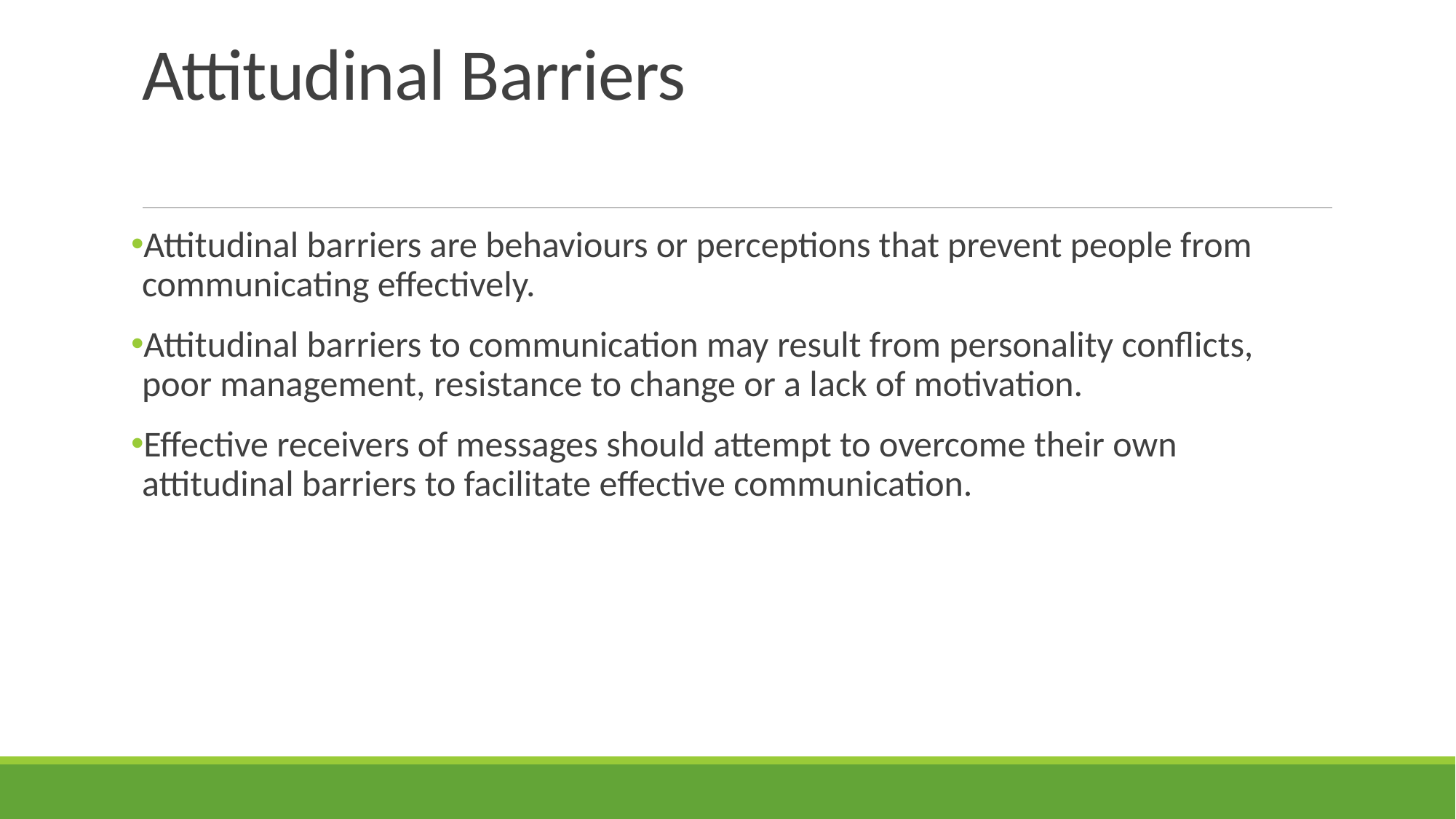

# Attitudinal Barriers
Attitudinal barriers are behaviours or perceptions that prevent people from communicating effectively.
Attitudinal barriers to communication may result from personality conflicts, poor management, resistance to change or a lack of motivation.
Effective receivers of messages should attempt to overcome their own attitudinal barriers to facilitate effective communication.